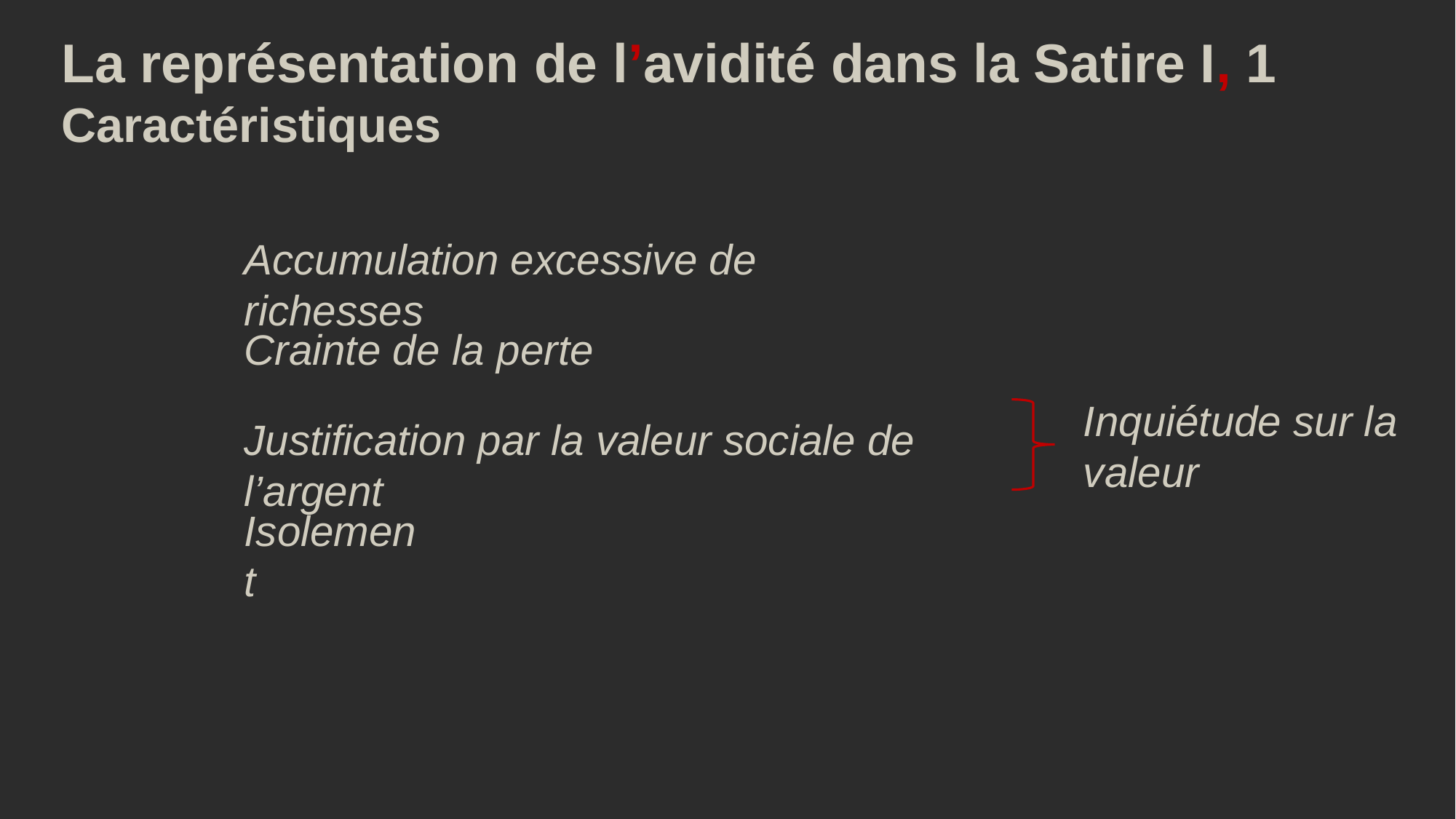

La représentation de l’avidité dans la Satire I, 1
Caractéristiques
Accumulation excessive de richesses
Crainte de la perte
Inquiétude sur la
valeur

Justification par la valeur sociale de l’argent
Isolement